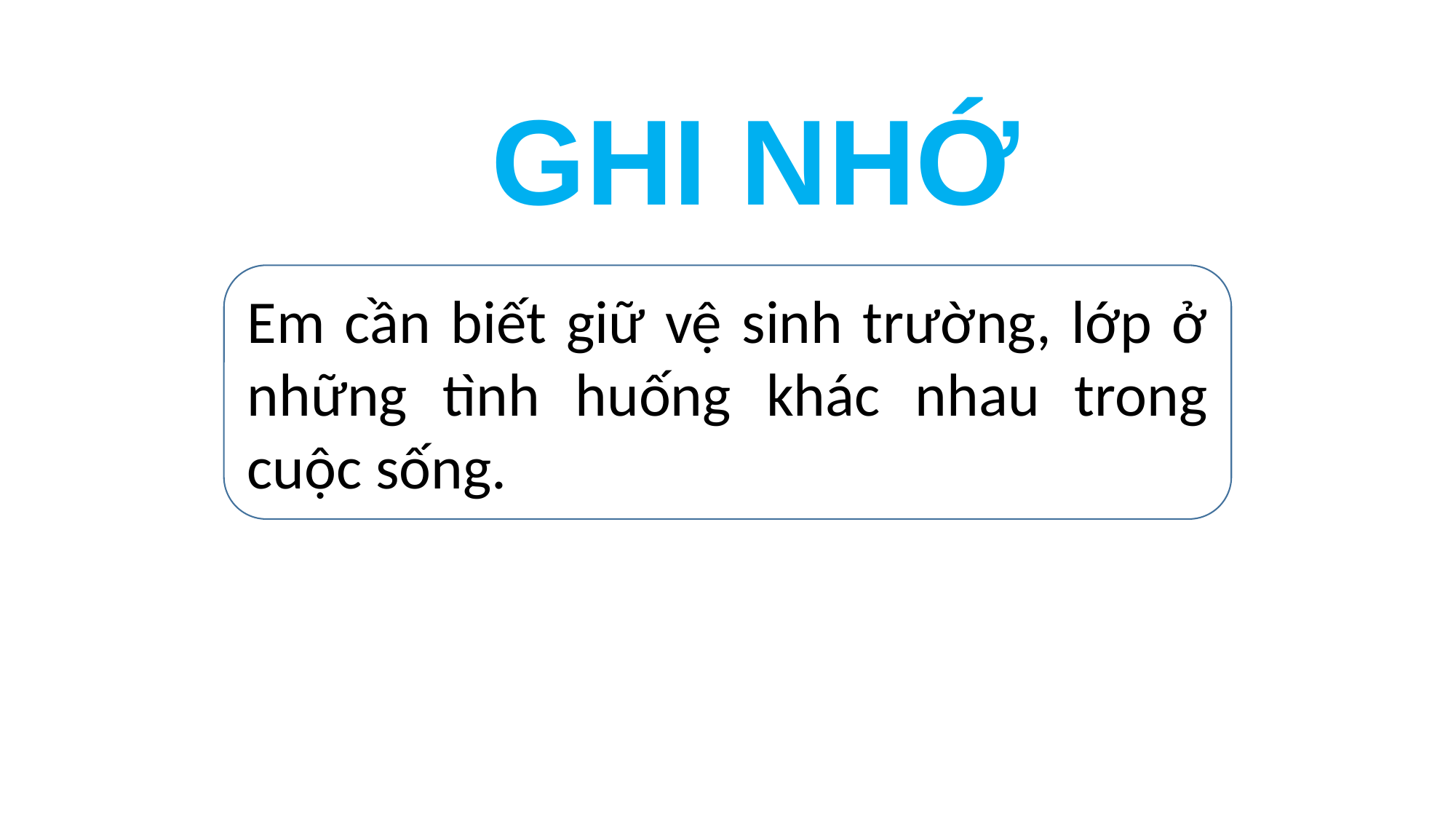

GHI NHỚ
Em cần biết giữ vệ sinh trường, lớp ở những tình huống khác nhau trong cuộc sống.